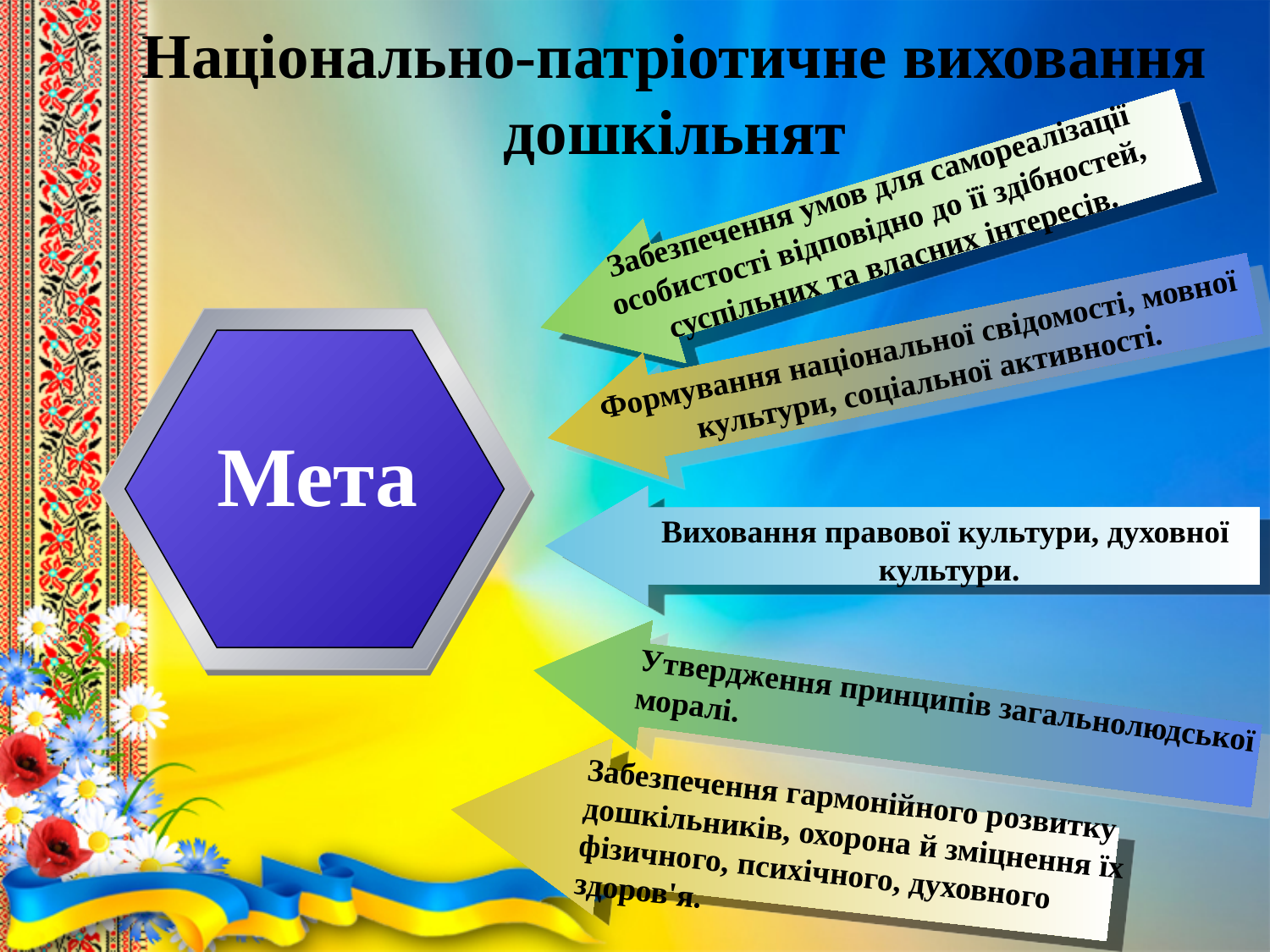

# Національно-патріотичне виховання дошкільнят

Забезпечення умов для самореалізації
особистості відповідно до її здібностей,
суспільних та власних інтересів.

Формування національної свідомості, мовної
культури, соціальної активності.

Мета

Виховання правової культури, духовної
культури.

Утвердження принципів загальнолюдської
моралі.

Забезпечення гармонійного розвитку
дошкільників, охорона й зміцнення їх
фізичного, психічного, духовного
здоров'я.